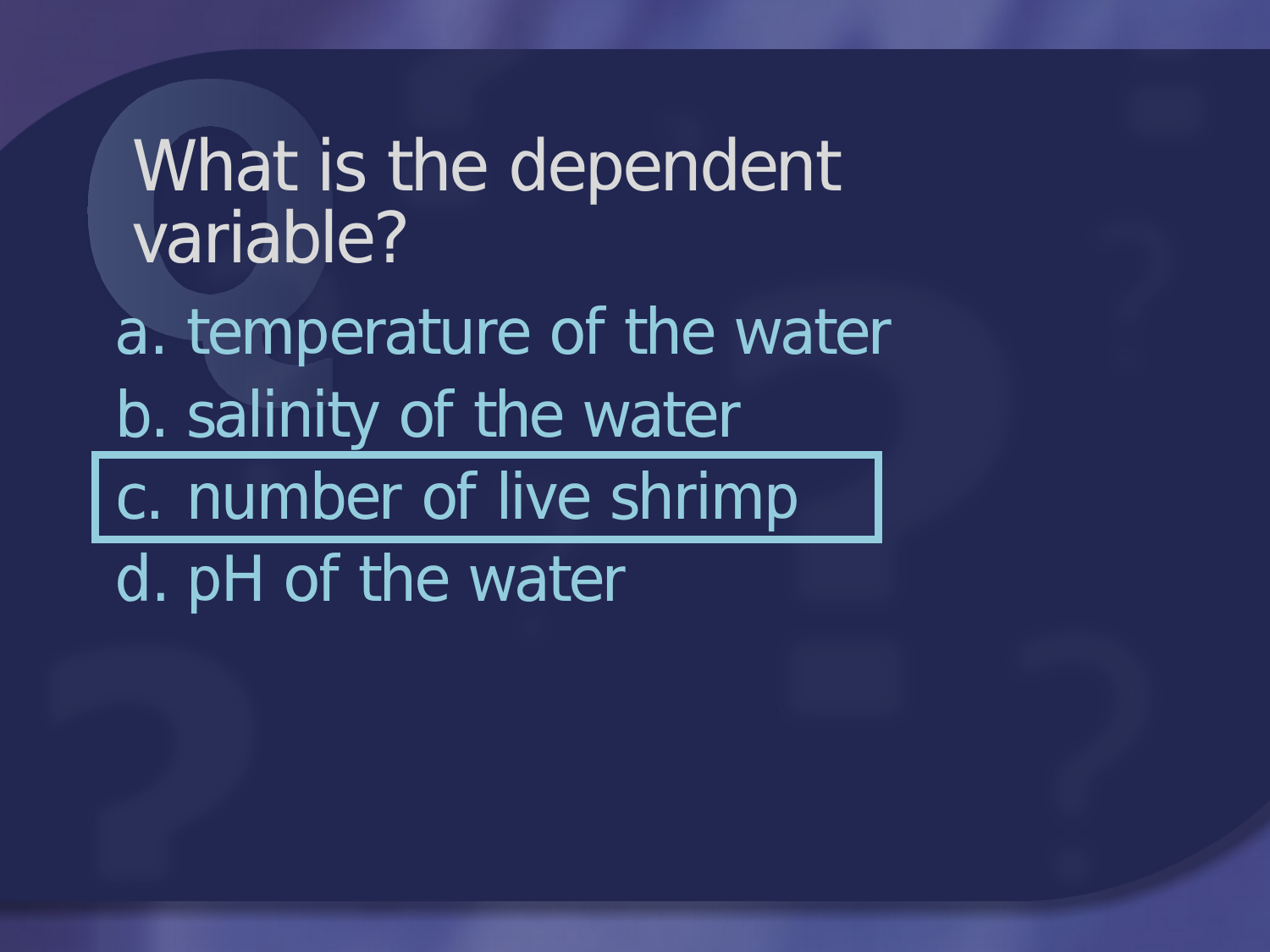

# What is the dependent variable?
temperature of the water
salinity of the water
number of live shrimp
pH of the water